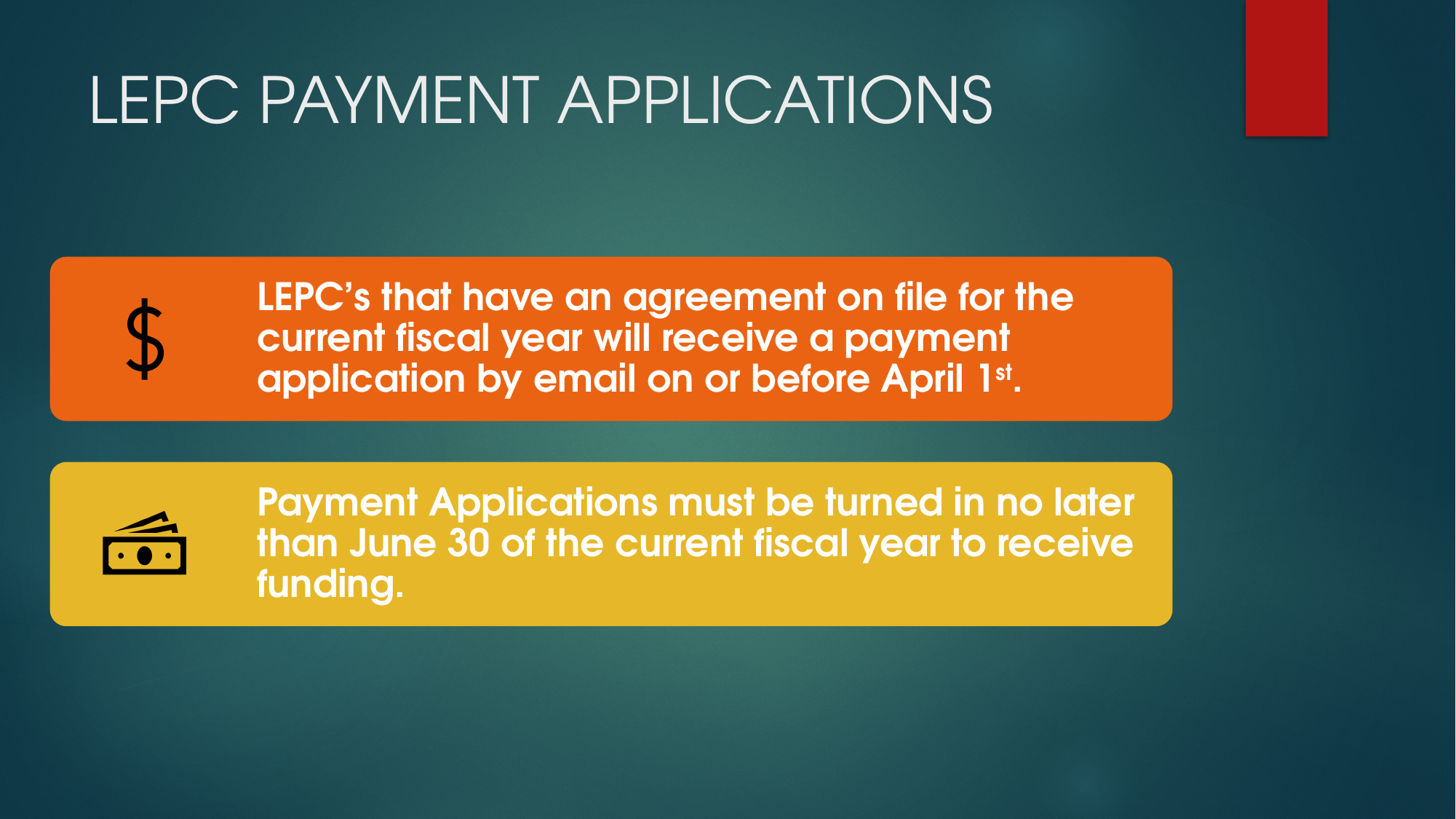

# LEPC PAYMENT APPLICATIONS
LEPC’s that have an agreement on file for the current fiscal year will receive a payment application by email on or before April 1st.
Payment Applications must be turned in no later than June 30 of the current fiscal year to receive funding.